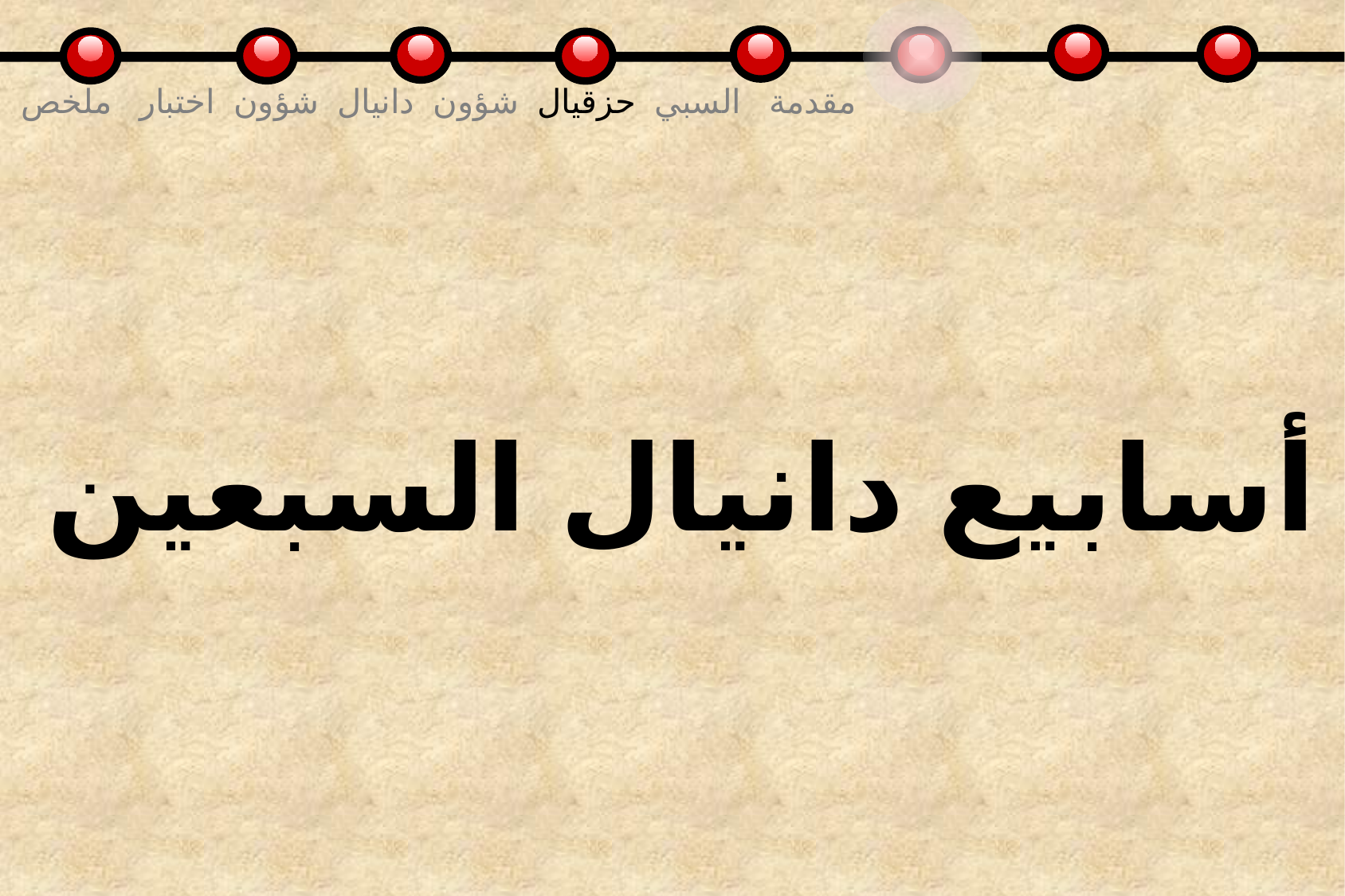

مقدمة   السبي  حزقيال  شؤون  دانيال  شؤون  اختبار   ملخص
أسابيع دانيال السبعين